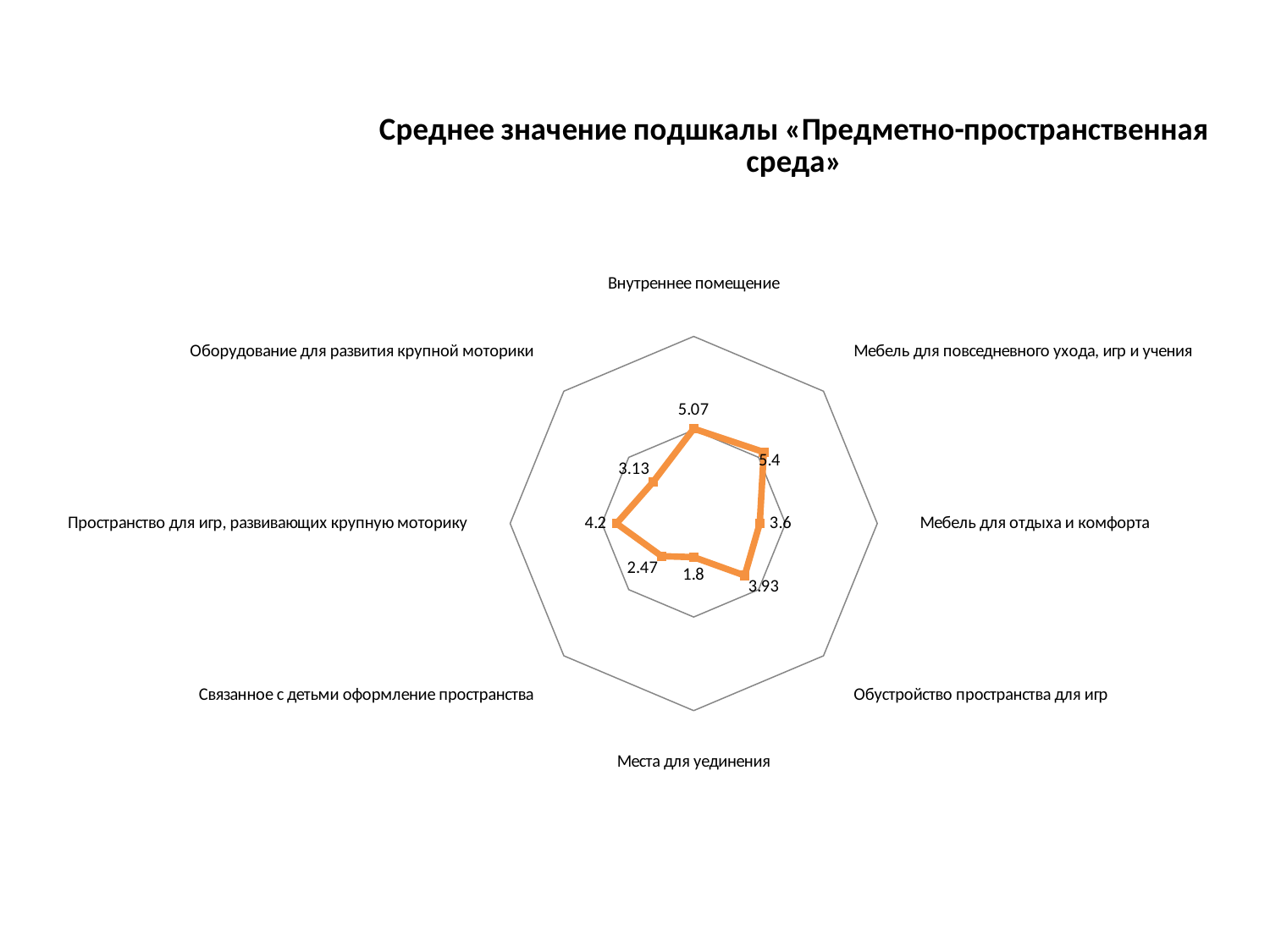

### Chart: Среднее значение подшкалы «Предметно-пространственная среда»

| Category |  |
|---|---|
| Внутреннее помещение | 5.07 |
| Мебель для повседневного ухода, игр и учения | 5.4 |
| Мебель для отдыха и комфорта | 3.6 |
| Обустройство пространства для игр | 3.93 |
| Места для уединения | 1.8 |
| Связанное с детьми оформление пространства | 2.47 |
| Пространство для игр, развивающих крупную моторику | 4.2 |
| Оборудование для развития крупной моторики | 3.13 |